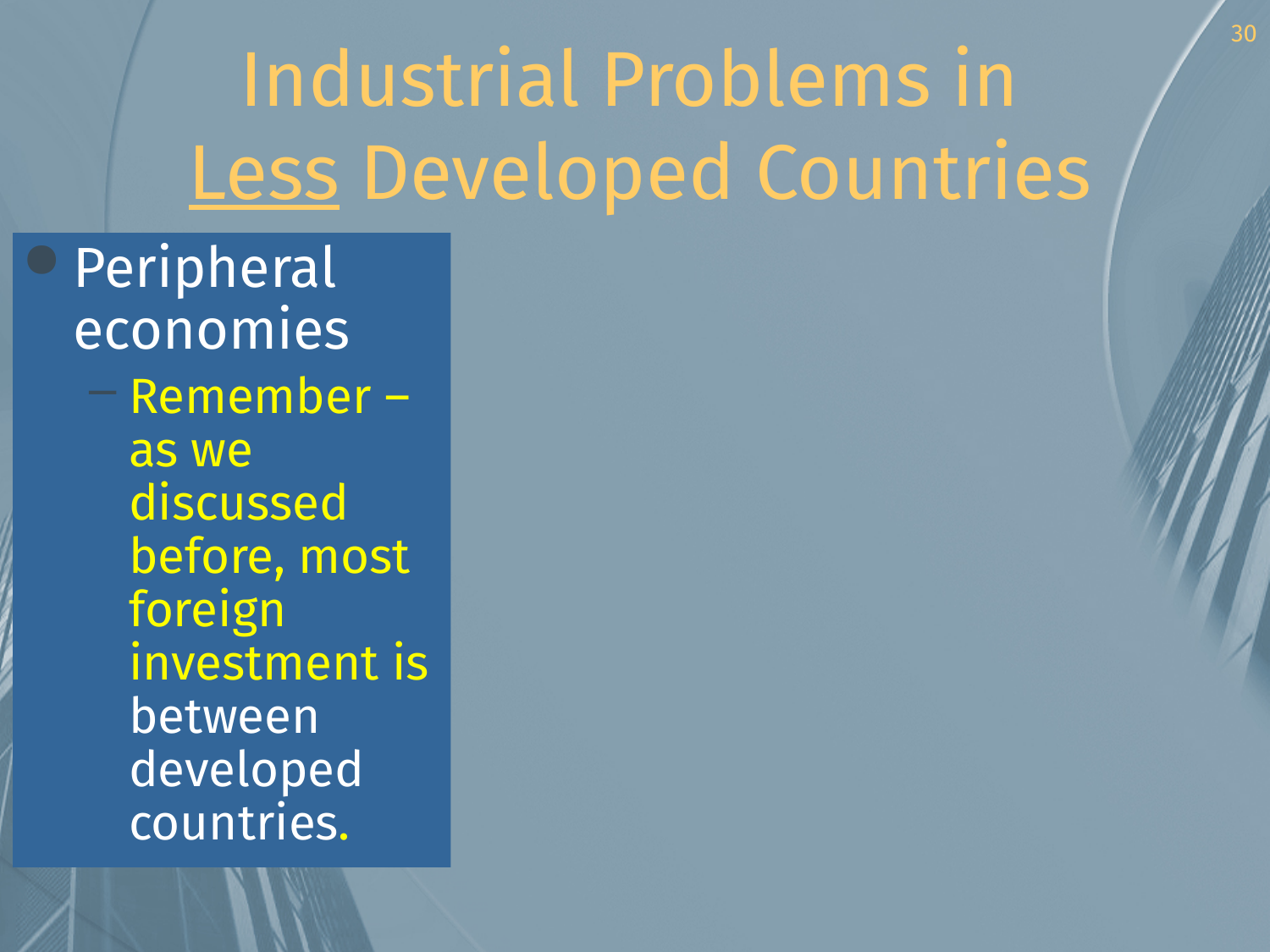

30
# Industrial Problems in Less Developed Countries
Peripheral economies
Remember – as we discussed before, most foreign investment is between developed countries.